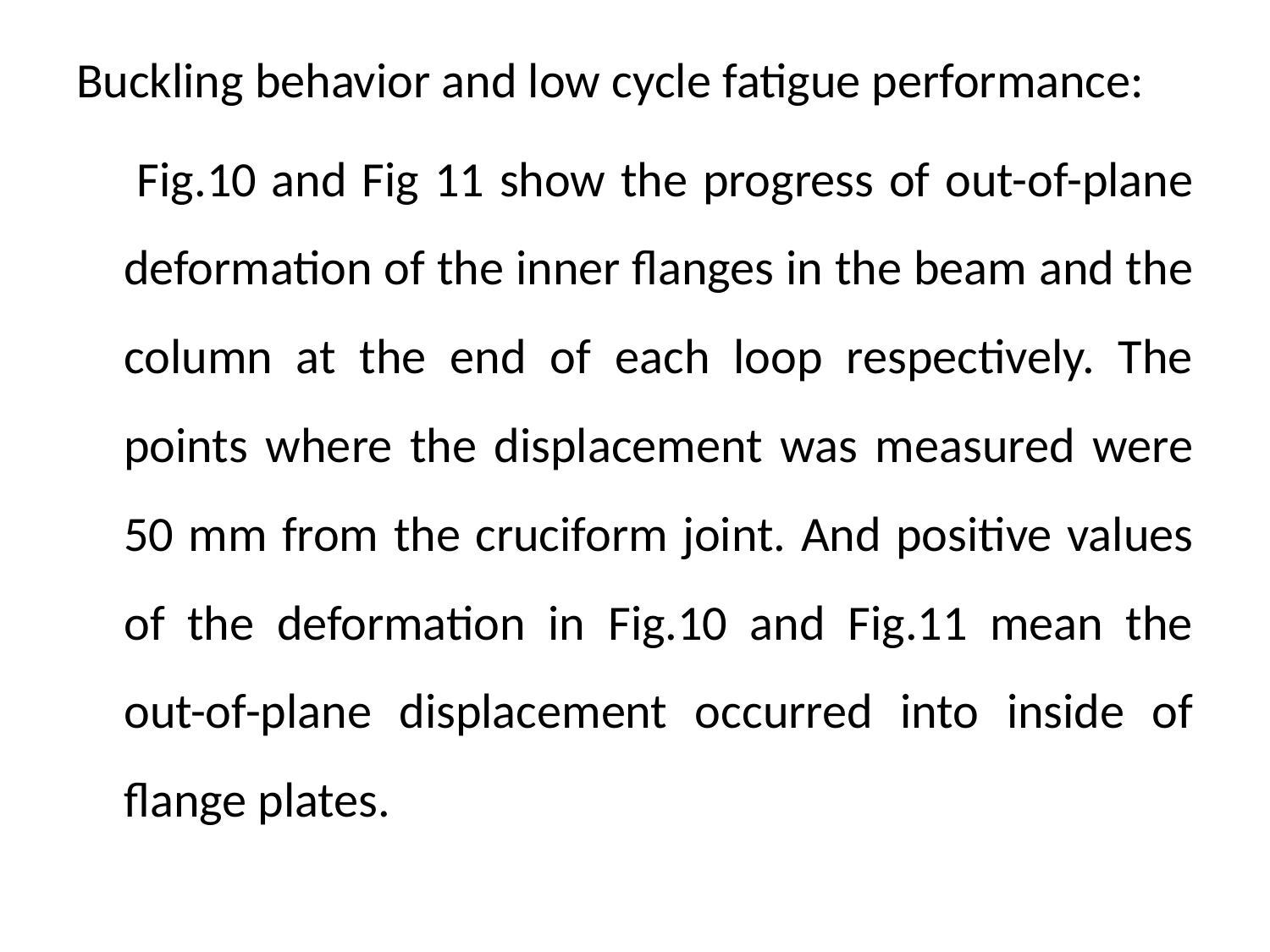

Buckling behavior and low cycle fatigue performance:
    Fig.10 and Fig 11 show the progress of out-of-plane deformation of the inner flanges in the beam and the column at the end of each loop respectively. The points where the displacement was measured were 50 mm from the cruciform joint. And positive values of the deformation in Fig.10 and Fig.11 mean the out-of-plane displacement occurred into inside of flange plates.